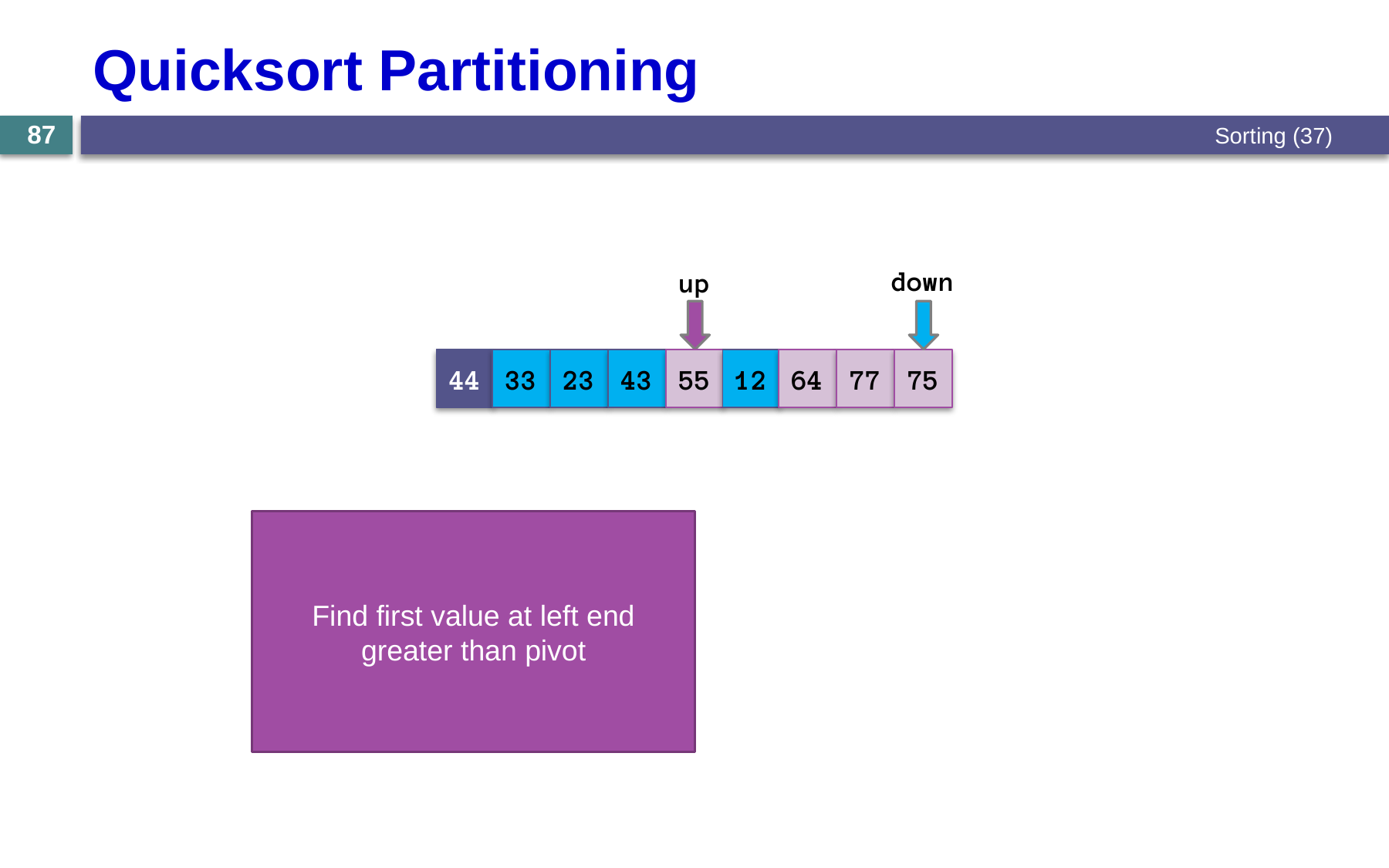

# Quicksort Partitioning
Sorting (37)
87
down
up

44
33
23
43
55
12
64
77
75
Find first value at left end greater than pivot